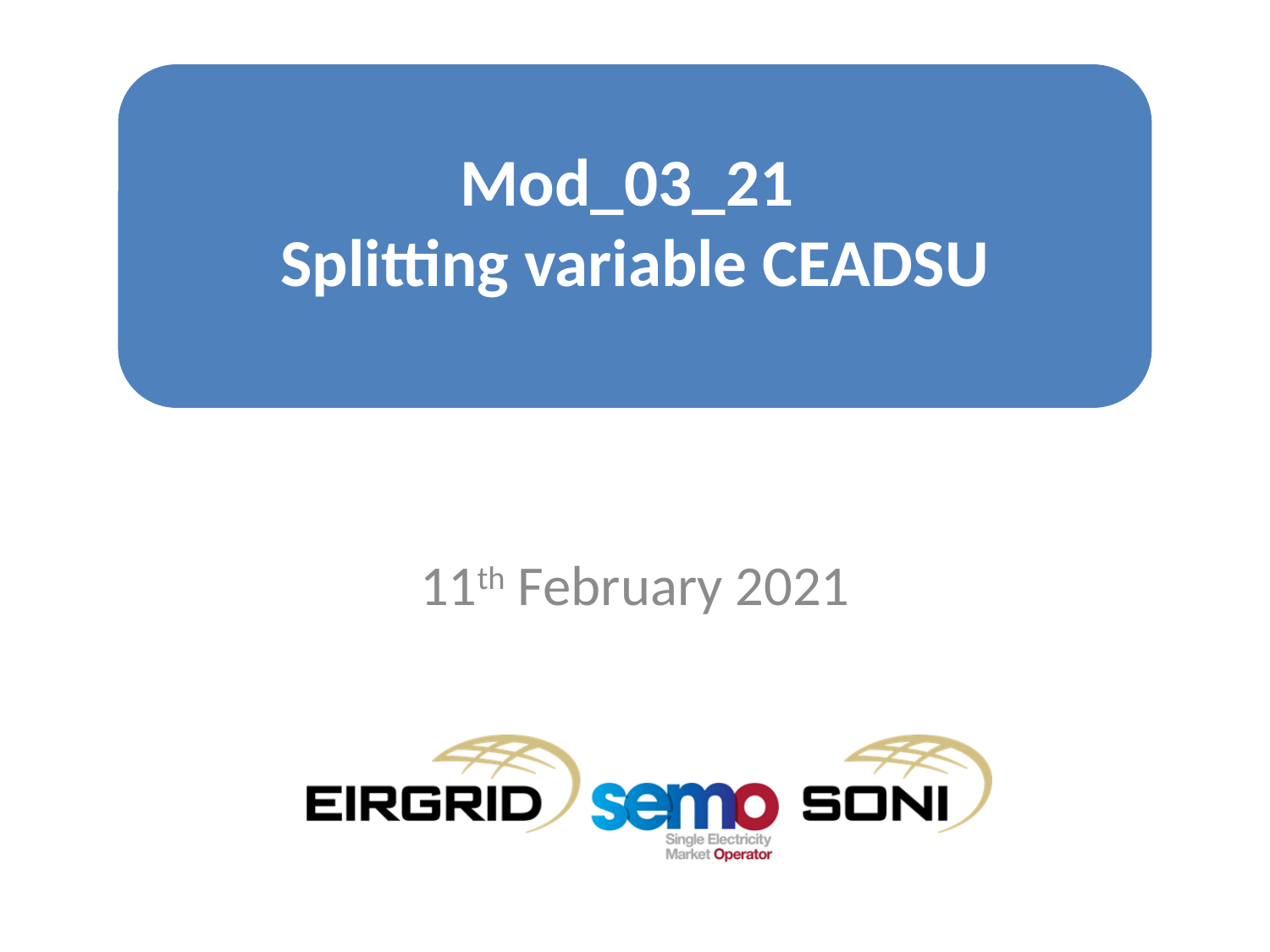

Mod_03_21
Splitting variable CEADSU

11th February 2021